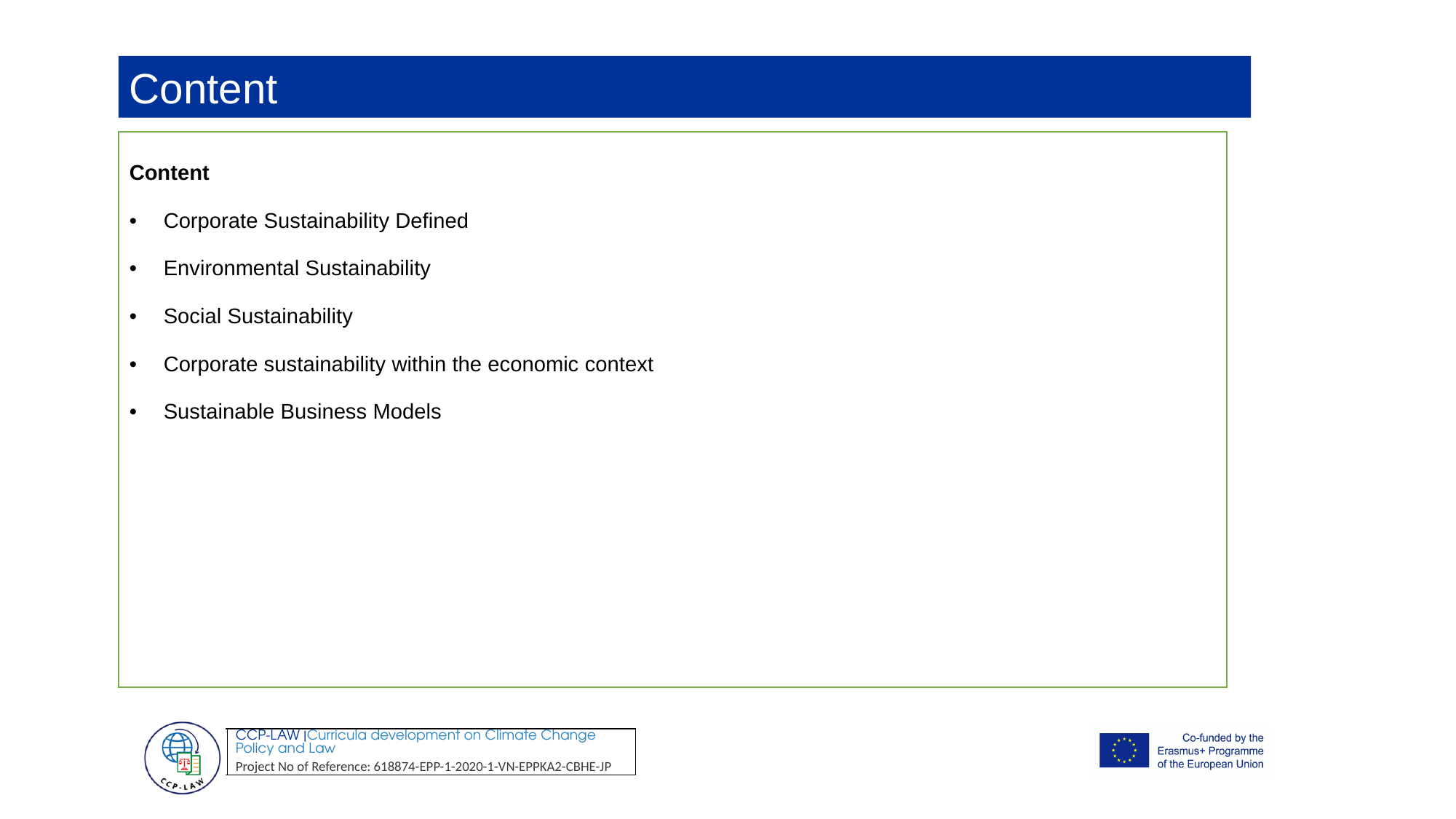

Content

Content

Corporate Sustainability Defined

Environmental Sustainability

Social Sustainability

Corporate sustainability within the economic context

Sustainable Business Models